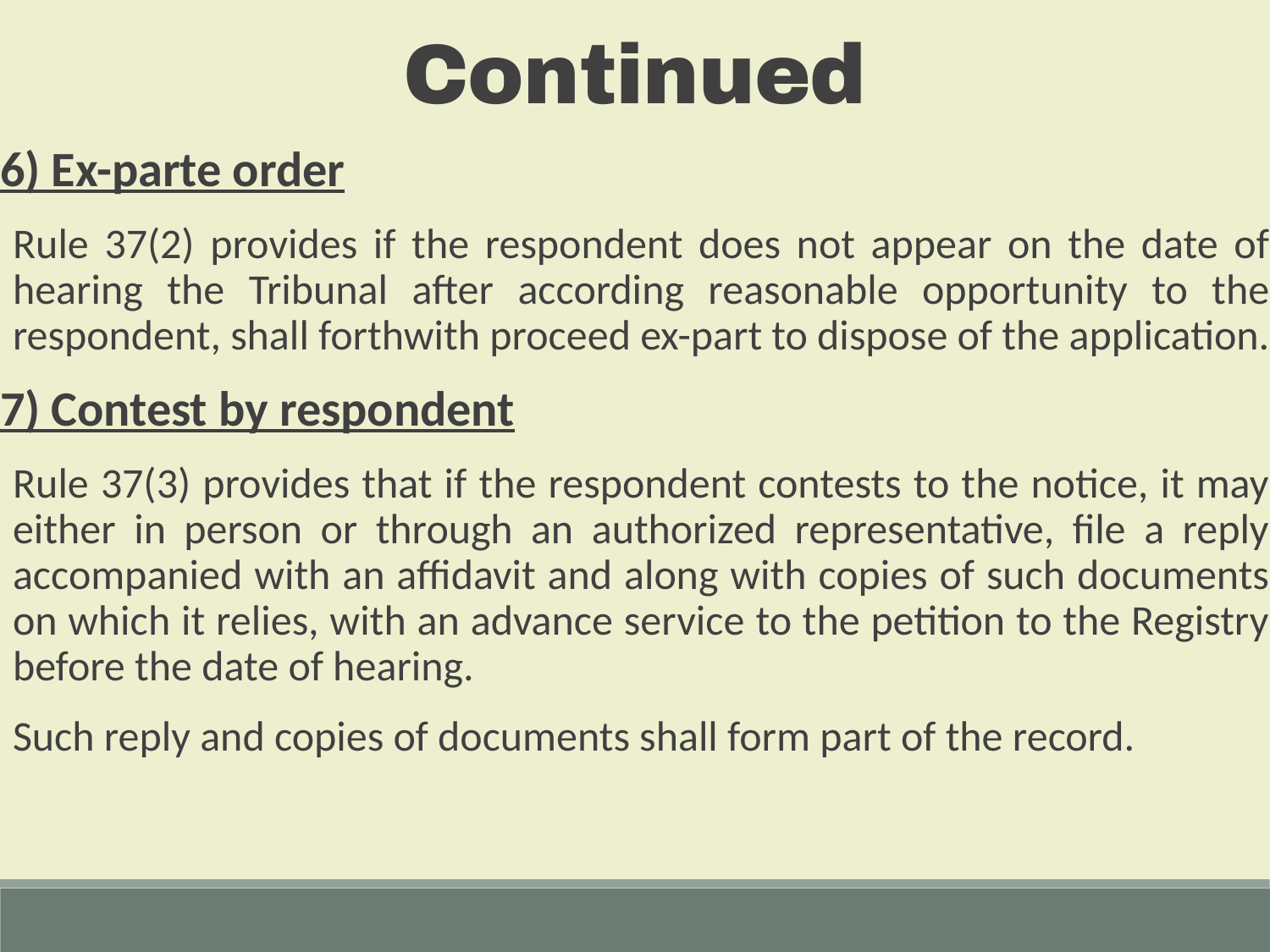

Continued
6) Ex-parte order
Rule 37(2) provides if the respondent does not appear on the date of hearing the Tribunal after according reasonable opportunity to the respondent, shall forthwith proceed ex-part to dispose of the application.
7) Contest by respondent
Rule 37(3) provides that if the respondent contests to the notice, it may either in person or through an authorized representative, file a reply accompanied with an affidavit and along with copies of such documents on which it relies, with an advance service to the petition to the Registry before the date of hearing.
Such reply and copies of documents shall form part of the record.